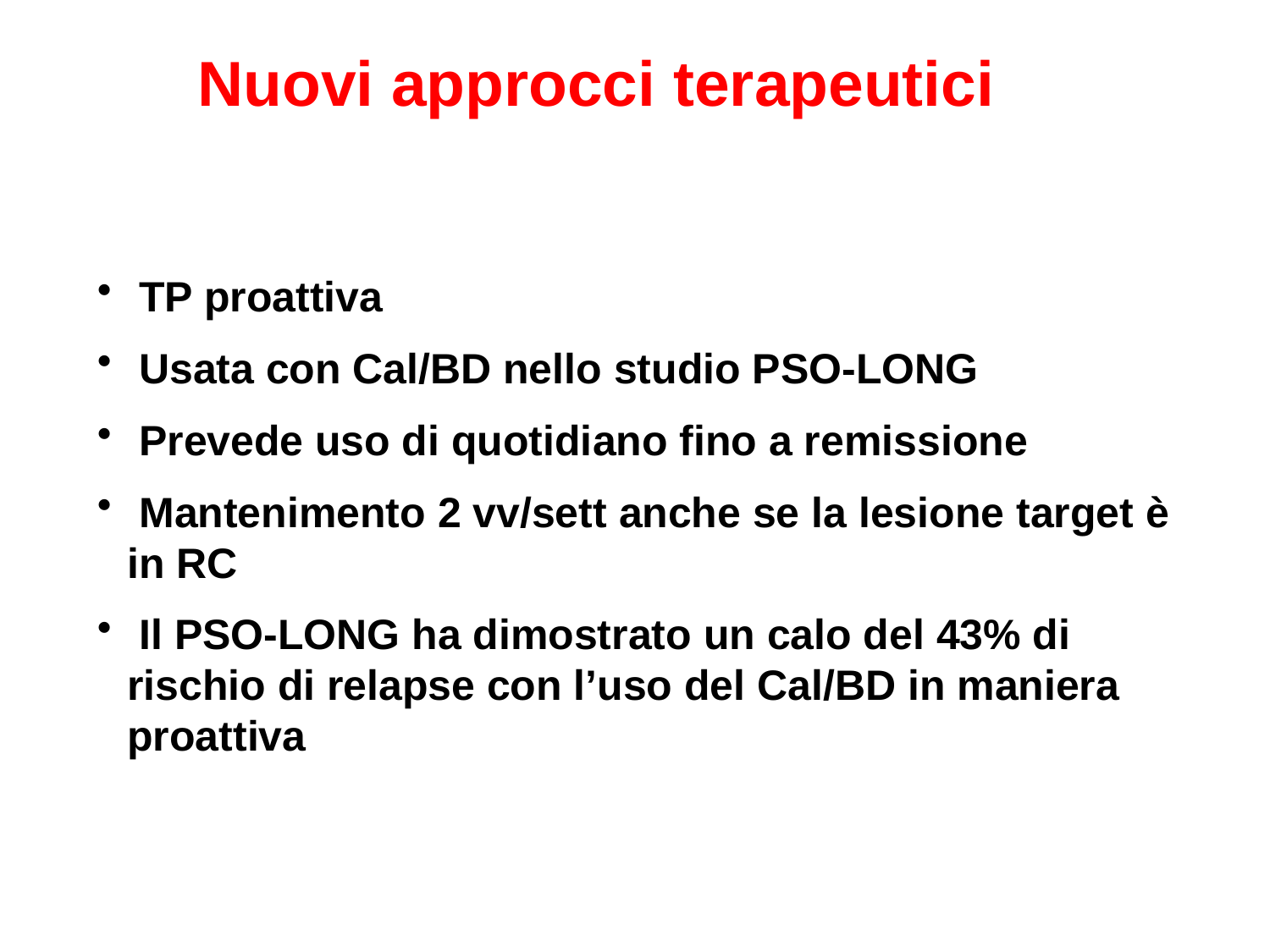

Nuovi approcci terapeutici
 TP proattiva
 Usata con Cal/BD nello studio PSO-LONG
 Prevede uso di quotidiano fino a remissione
 Mantenimento 2 vv/sett anche se la lesione target è in RC
 Il PSO-LONG ha dimostrato un calo del 43% di rischio di relapse con l’uso del Cal/BD in maniera proattiva